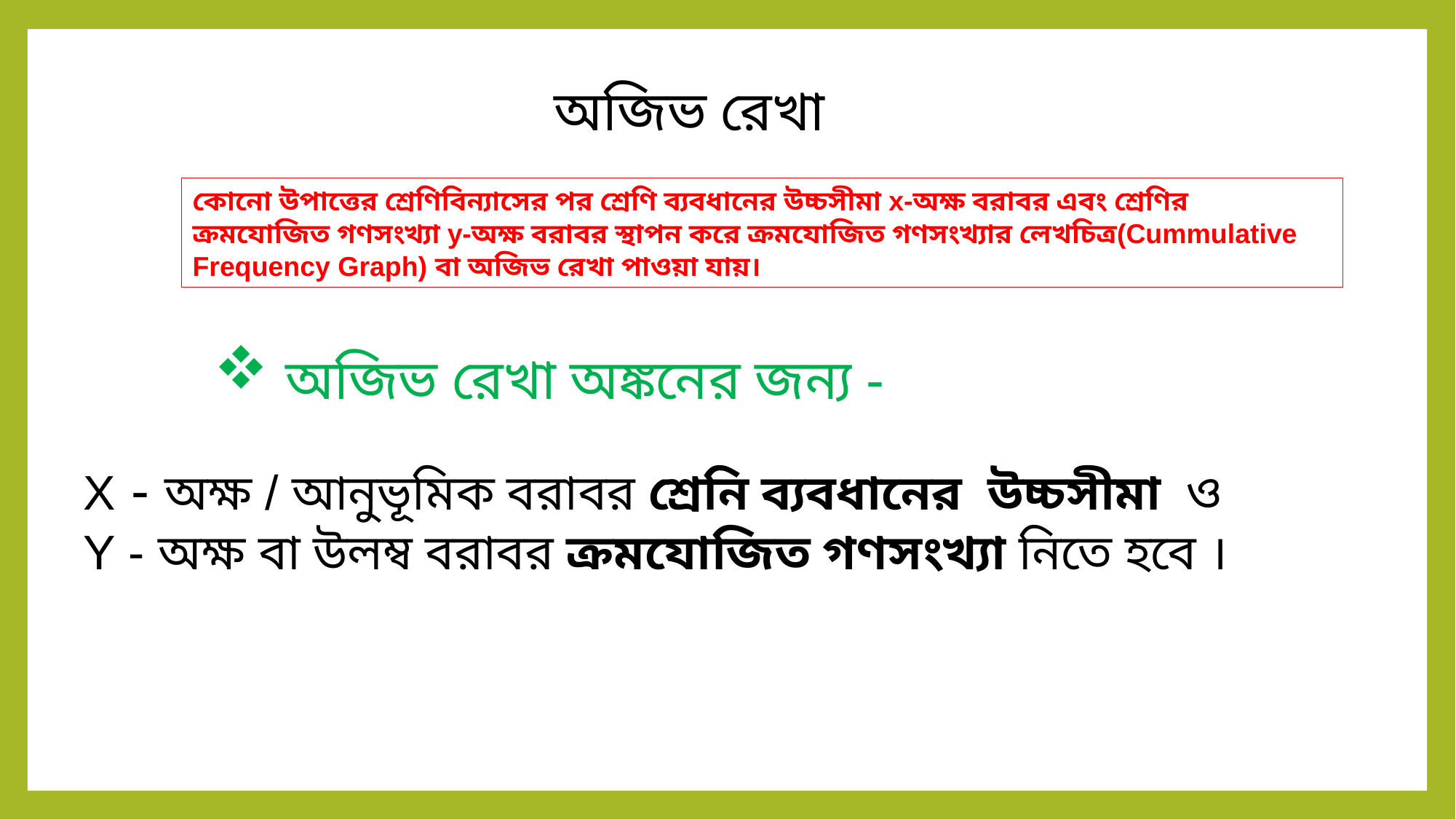

অজিভ রেখা
কোনো উপাত্তের শ্রেণিবিন্যাসের পর শ্রেণি ব্যবধানের উচ্চসীমা x-অক্ষ বরাবর এবং শ্রেণির ক্রমযোজিত গণসংখ্যা y-অক্ষ বরাবর স্থাপন করে ক্রমযোজিত গণসংখ্যার লেখচিত্র(Cummulative Frequency Graph) বা অজিভ রেখা পাওয়া যায়।
 অজিভ রেখা অঙ্কনের জন্য -
X - অক্ষ / আনুভূমিক বরাবর শ্রেনি ব্যবধানের  উচ্চসীমা  ও
Y - অক্ষ বা উলম্ব বরাবর ক্রমযোজিত গণসংখ্যা নিতে হবে ।